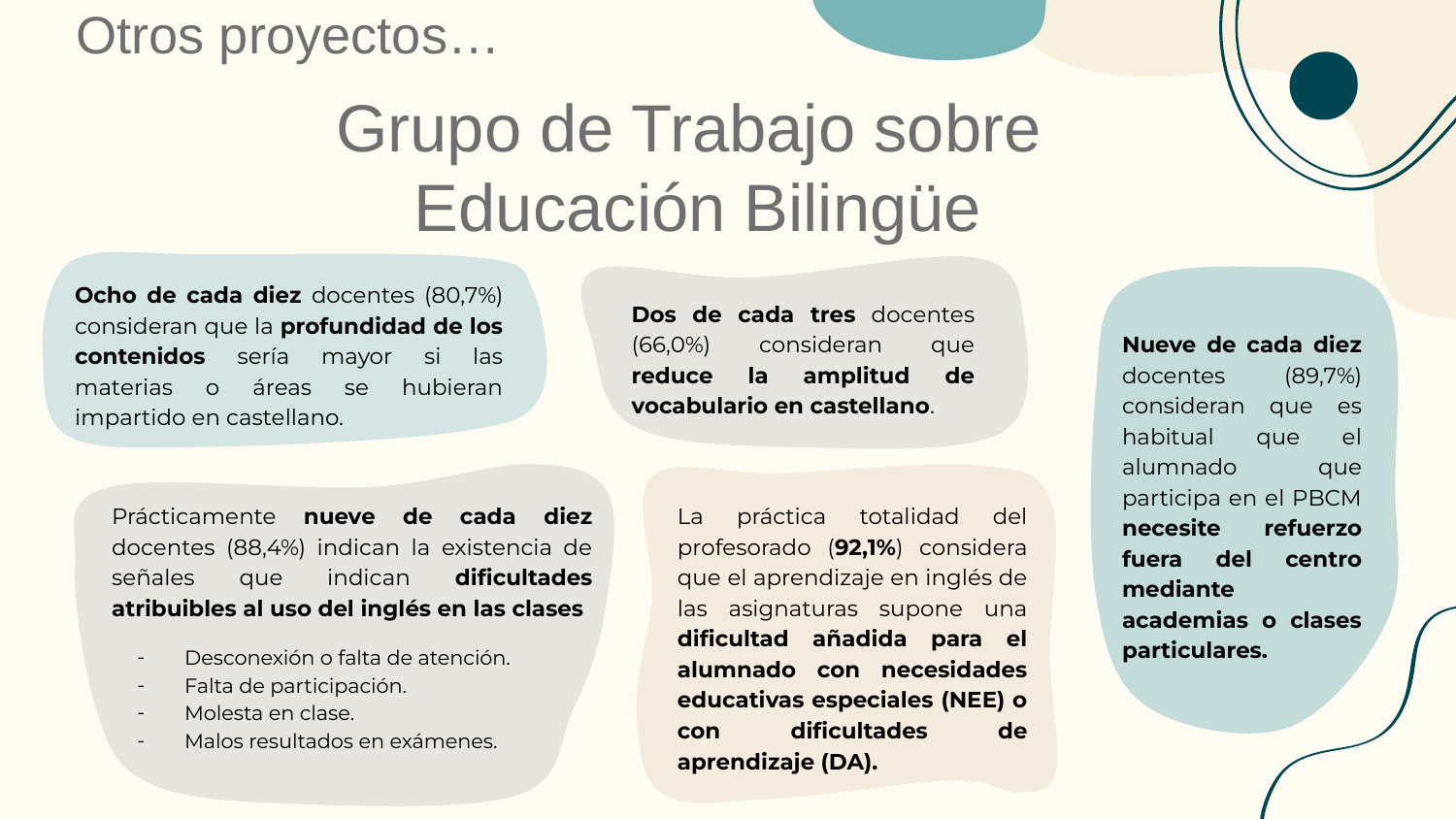

# Otros proyectos…
Grupo de Trabajo sobre
Educación Bilingüe

Ocho de cada diez docentes (80,7%) consideran que la profundidad de los contenidos sería mayor si las materias o áreas se hubieran impartido en castellano.

Dos de cada tres docentes (66,0%) consideran que reduce la amplitud de vocabulario en castellano.

Nueve de cada diez docentes (89,7%) consideran que es habitual que el alumnado que participa en el PBCM necesite refuerzo fuera del centro mediante academias o clases particulares.

Prácticamente nueve de cada diez docentes (88,4%) indican la existencia de señales que indican dificultades atribuibles al uso del inglés en las clases
Desconexión o falta de atención.
Falta de participación.
Molesta en clase.
Malos resultados en exámenes.

La práctica totalidad del profesorado (92,1%) considera que el aprendizaje en inglés de las asignaturas supone una dificultad añadida para el alumnado con necesidades educativas especiales (NEE) o con dificultades de aprendizaje (DA).